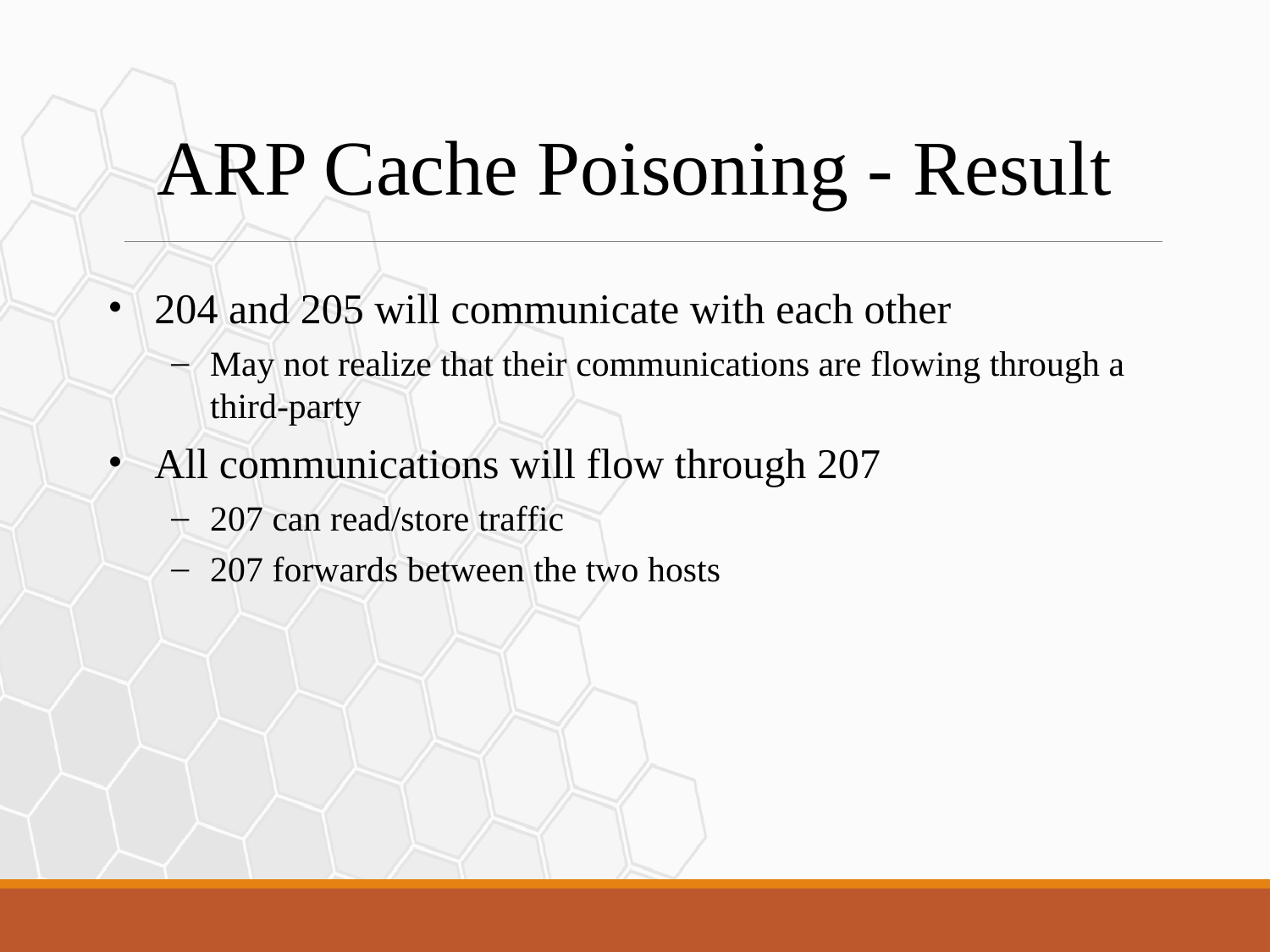

ARP Cache Poisoning - Result
204 and 205 will communicate with each other
May not realize that their communications are flowing through a third-party
All communications will flow through 207
207 can read/store traffic
207 forwards between the two hosts